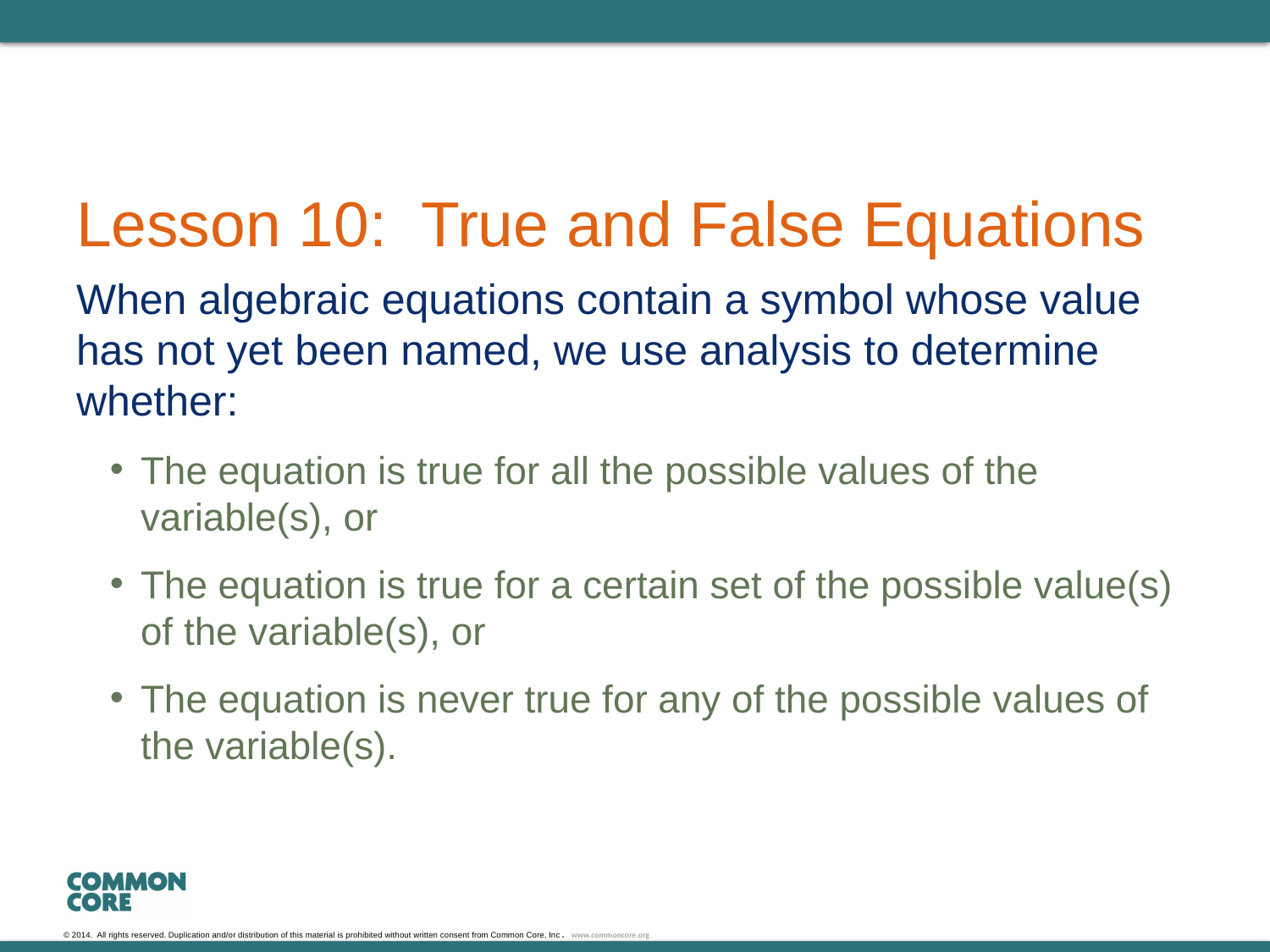

# Lesson 10:  True and False Equations
When algebraic equations contain a symbol whose value has not yet been named, we use analysis to determine whether:
The equation is true for all the possible values of the variable(s), or
The equation is true for a certain set of the possible value(s) of the variable(s), or
The equation is never true for any of the possible values of the variable(s).